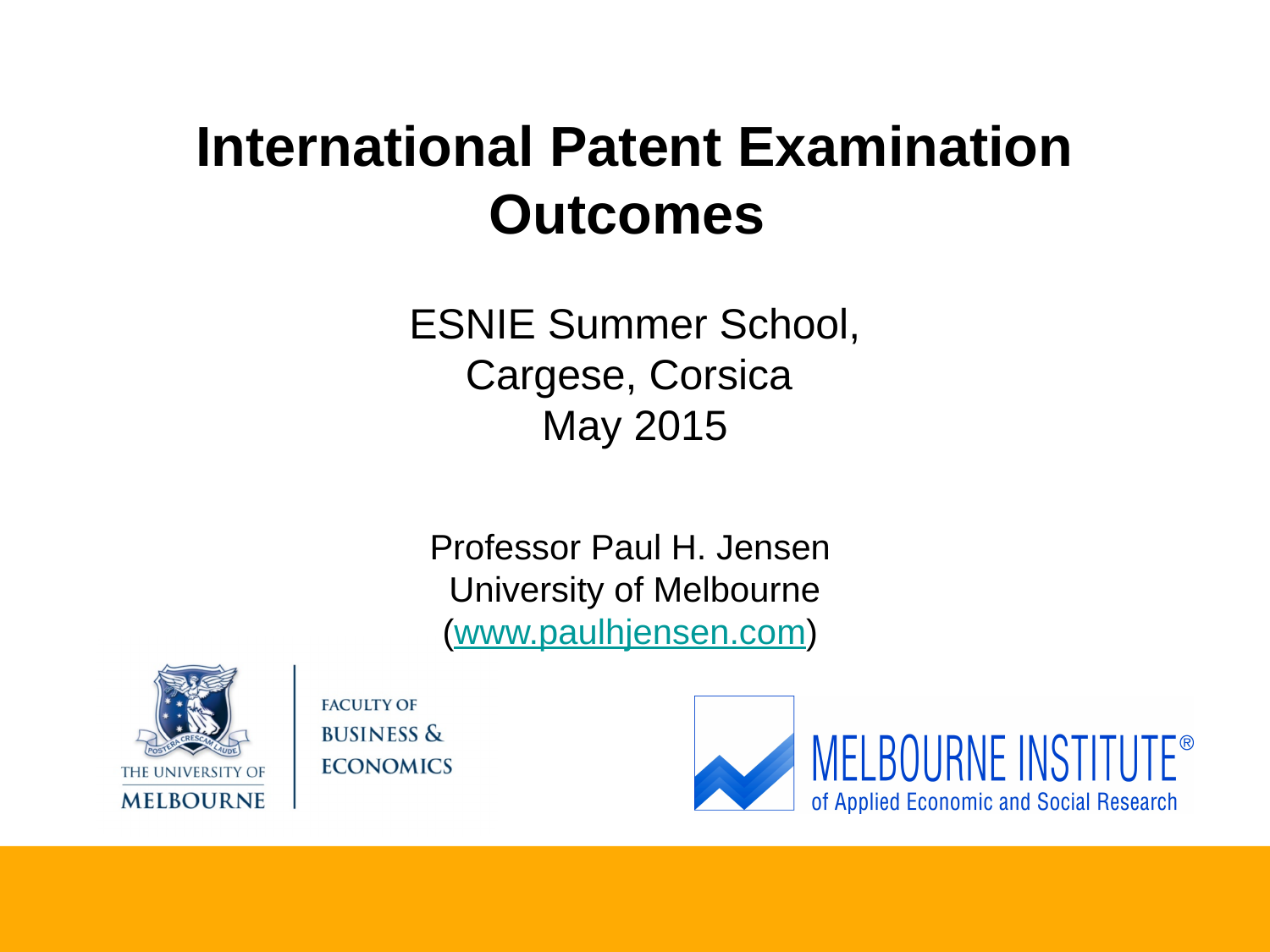

# International Patent Examination Outcomes ESNIE Summer School, Cargese, Corsica May 2015 Professor Paul H. Jensen University of Melbourne (www.paulhjensen.com)